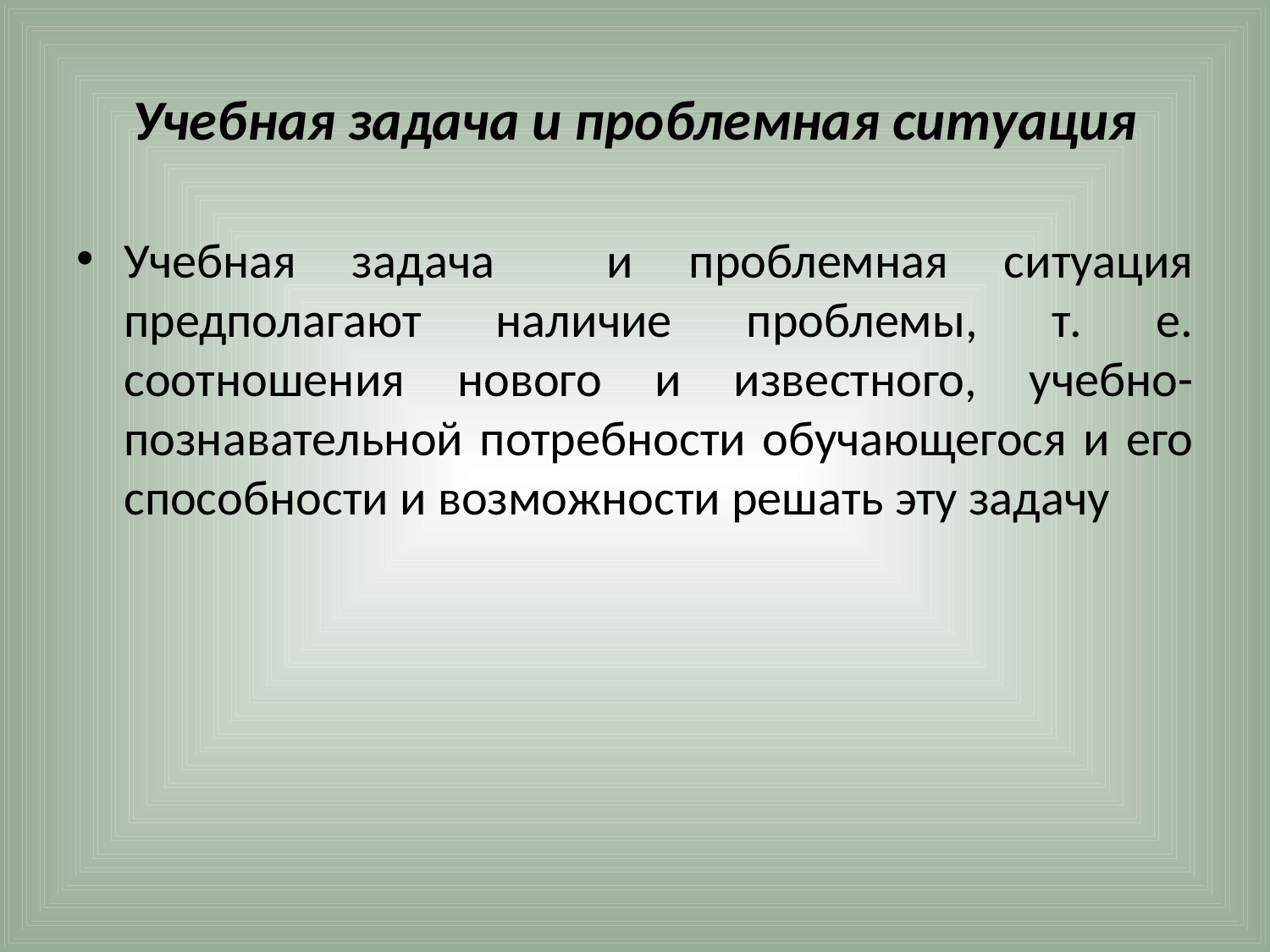

# Учебная задача и проблемная ситуация
Учебная задача  и проблемная ситуация предполагают наличие проблемы, т. е. соотношения нового и известного, учебно-познавательной потребности обучающегося и его способности и возможности решать эту задачу